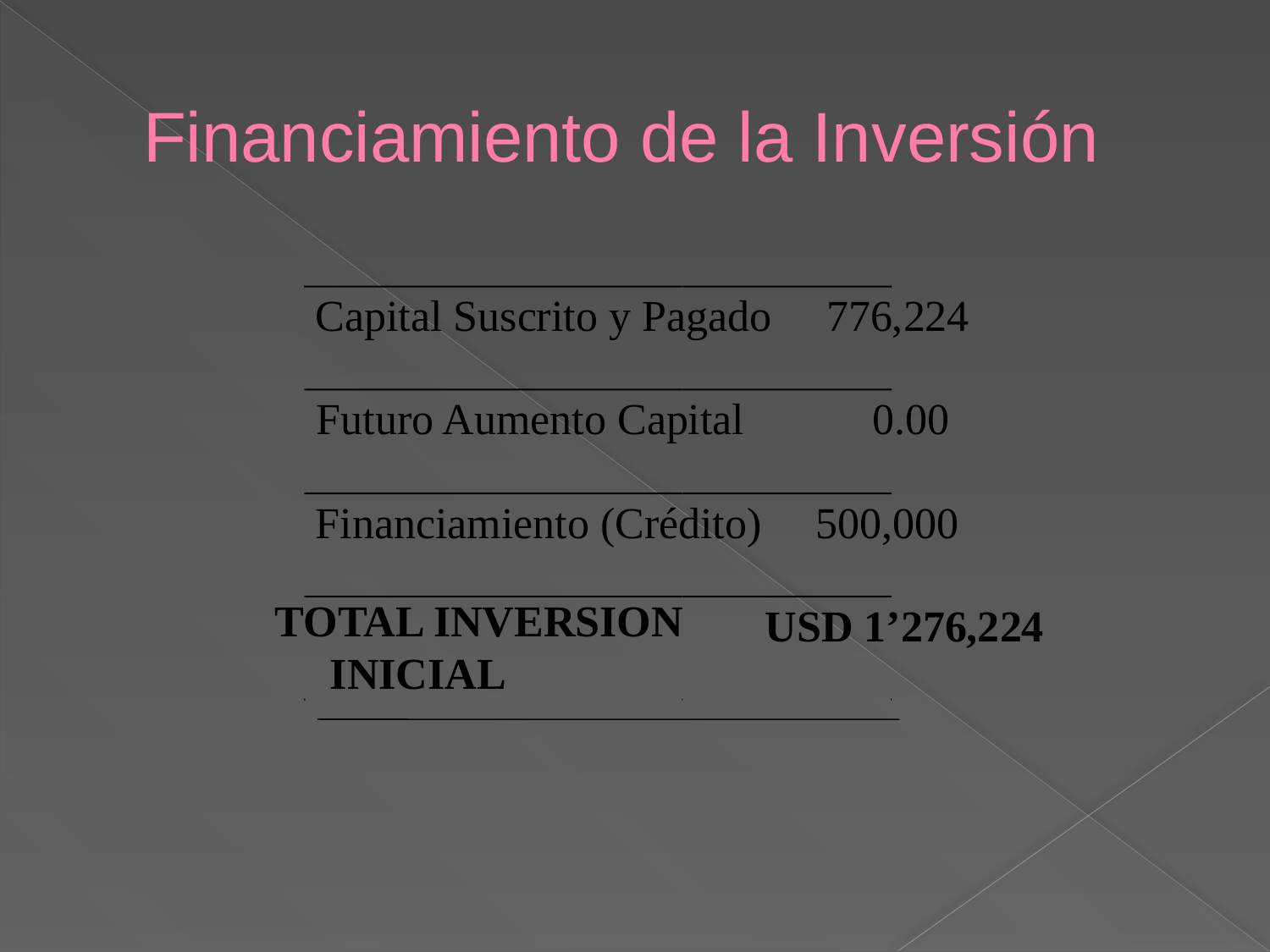

# Financiamiento de la Inversión

Capital Suscrito y Pagado

  776,224

Futuro Aumento Capital

   0.00

Financiamiento (Crédito)

 500,000

TOTAL INVERSION         INICIAL

   USD 1’276,224